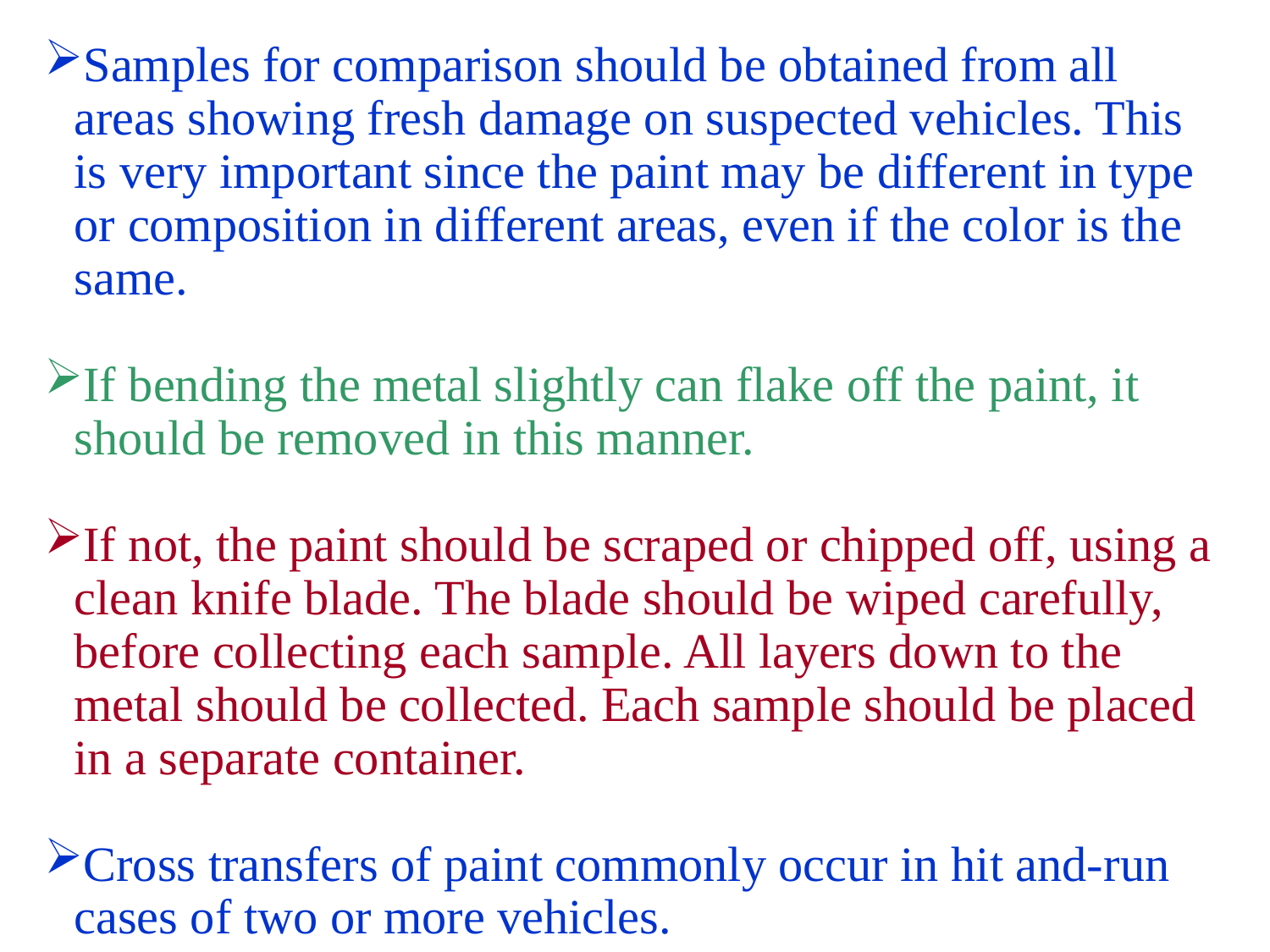

Samples for comparison should be obtained from all areas showing fresh damage on suspected vehicles. This is very important since the paint may be different in type or composition in different areas, even if the color is the same.

If bending the metal slightly can flake off the paint, it should be removed in this manner.

If not, the paint should be scraped or chipped off, using a clean knife blade. The blade should be wiped carefully, before collecting each sample. All layers down to the metal should be collected. Each sample should be placed in a separate container.

Cross transfers of paint commonly occur in hit and-run cases of two or more vehicles.